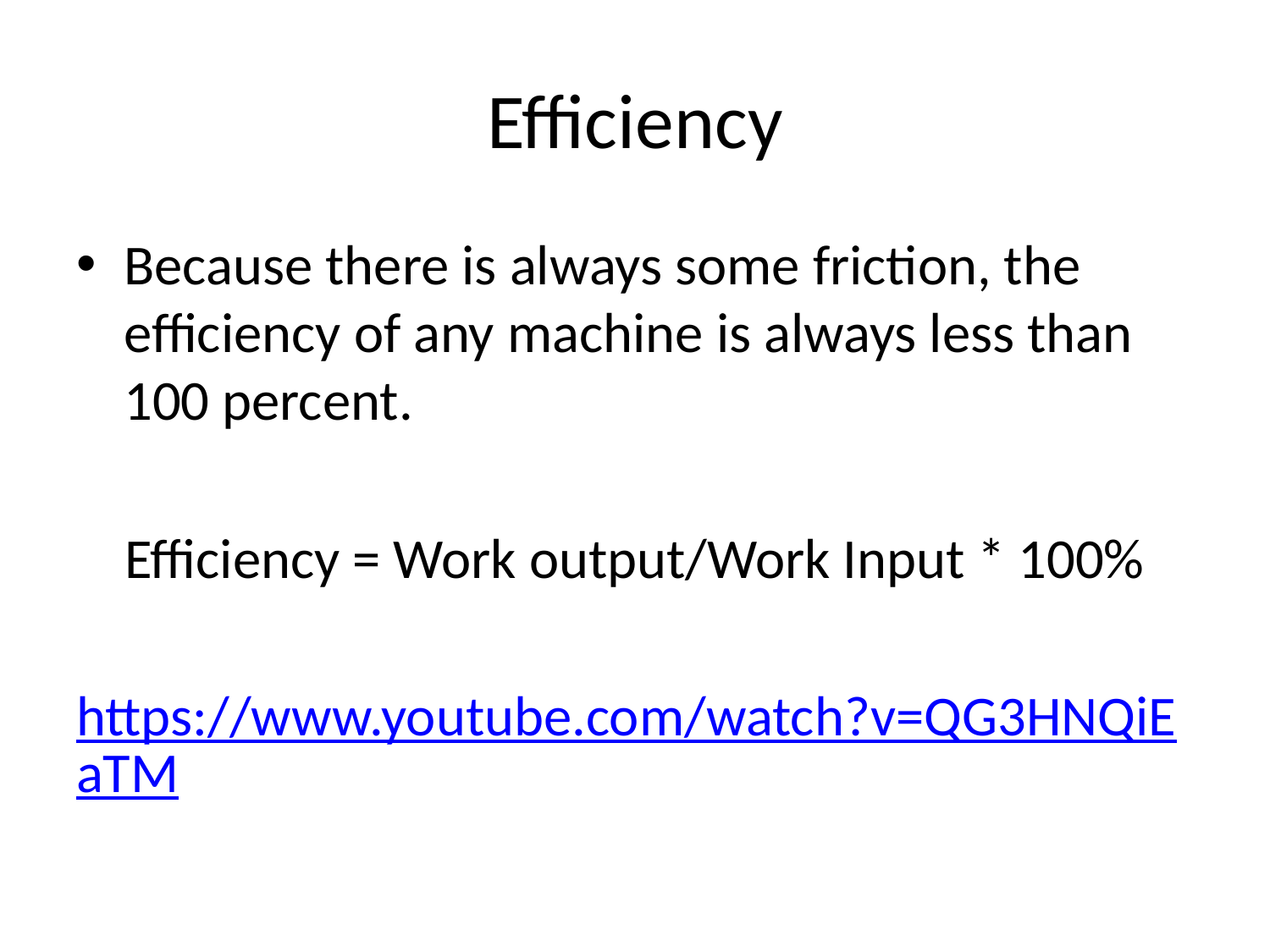

# Efficiency
Because there is always some friction, the efficiency of any machine is always less than 100 percent.

Efficiency = Work output/Work Input * 100%

https://www.youtube.com/watch?v=QG3HNQiEaTM